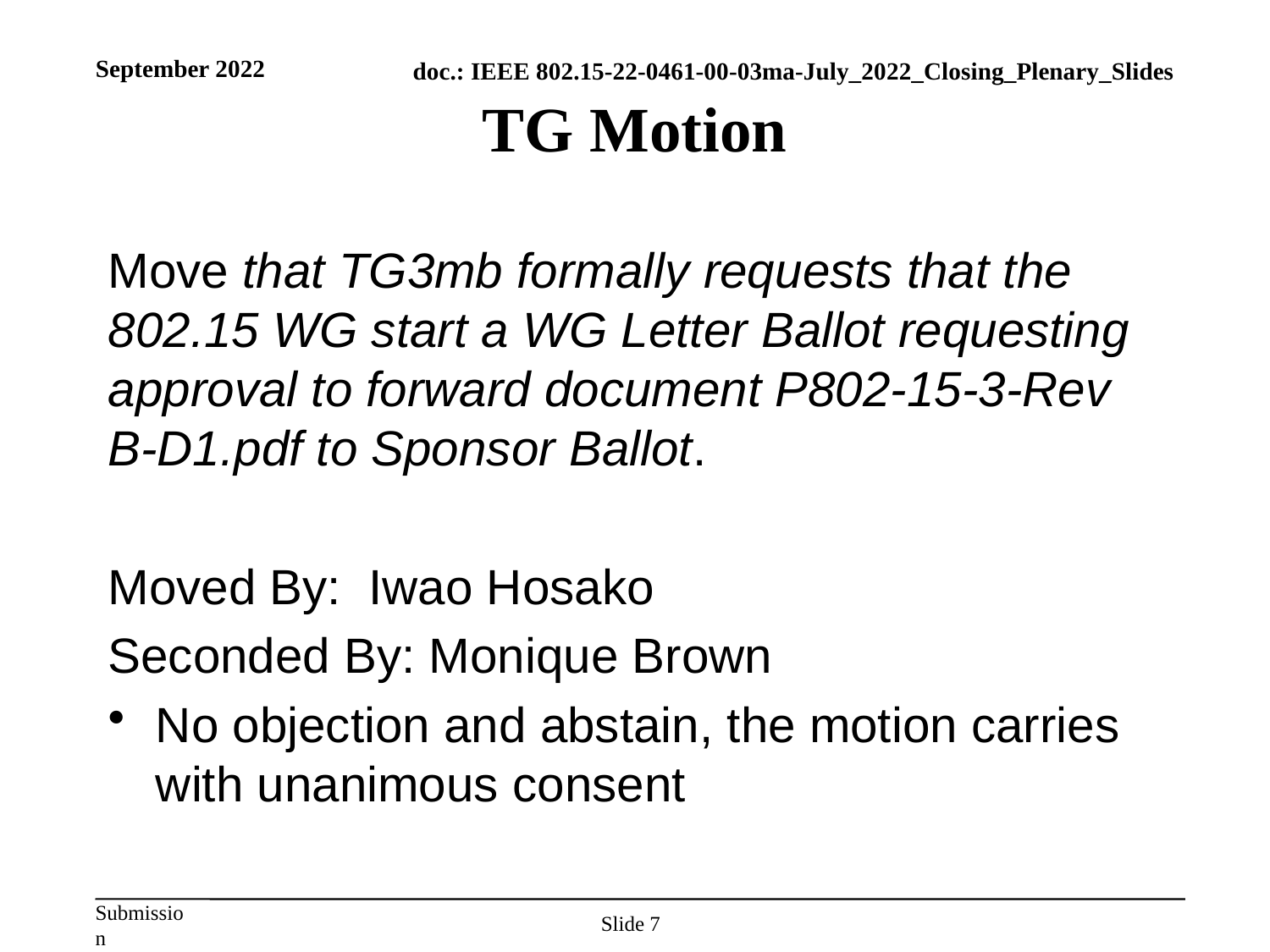

September 2022
# TG Motion
Move that TG3mb formally requests that the 802.15 WG start a WG Letter Ballot requesting approval to forward document P802-15-3-Rev B-D1.pdf to Sponsor Ballot.

Moved By:  Iwao Hosako
Seconded By: Monique Brown
No objection and abstain, the motion carries with unanimous consent

Slide 7